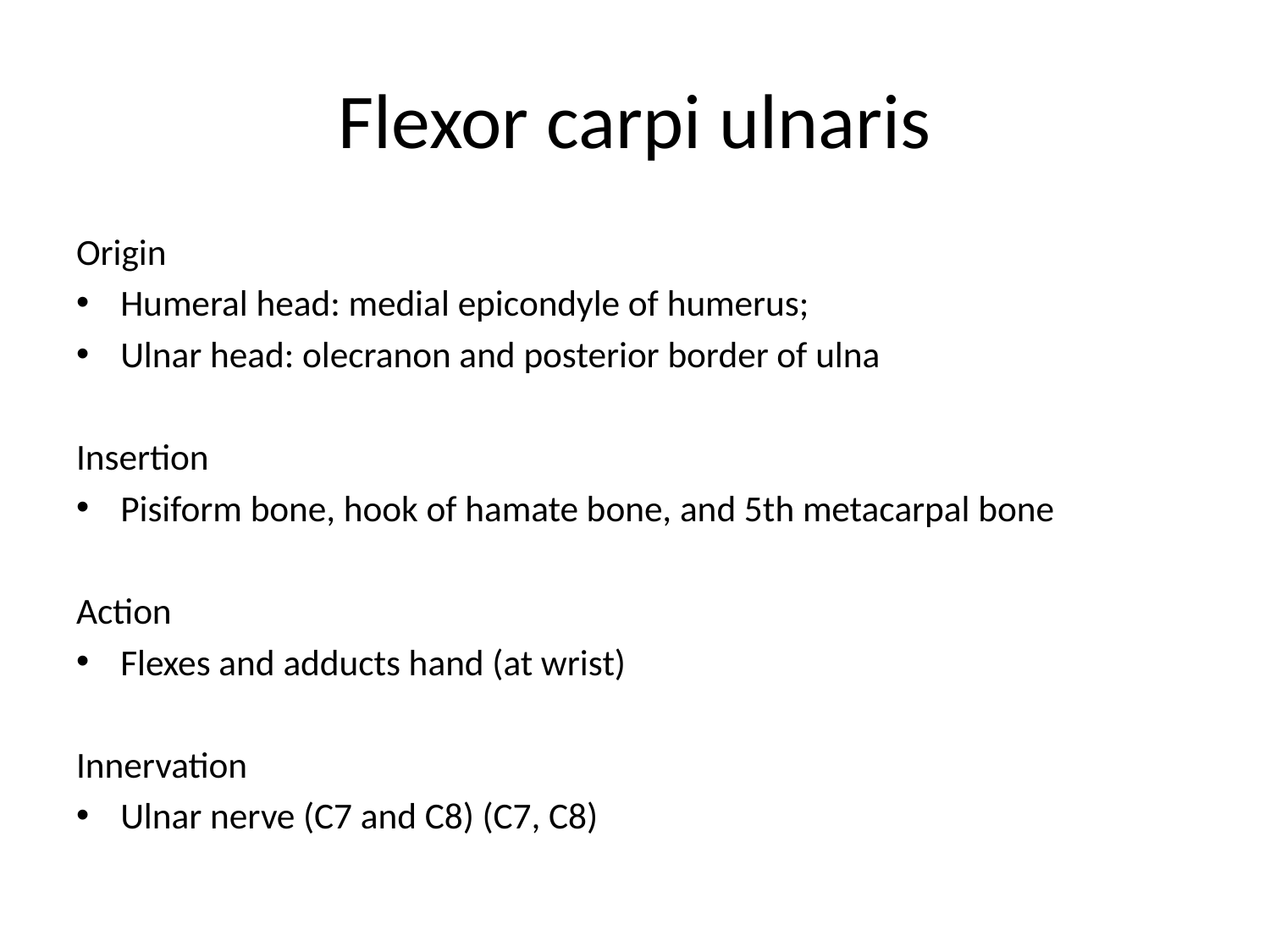

# Flexor carpi ulnaris
Origin
Humeral head: medial epicondyle of humerus;
Ulnar head: olecranon and posterior border of ulna

Insertion
Pisiform bone, hook of hamate bone, and 5th metacarpal bone

Action
Flexes and adducts hand (at wrist)

Innervation
Ulnar nerve (C7 and C8) (C7, C8)